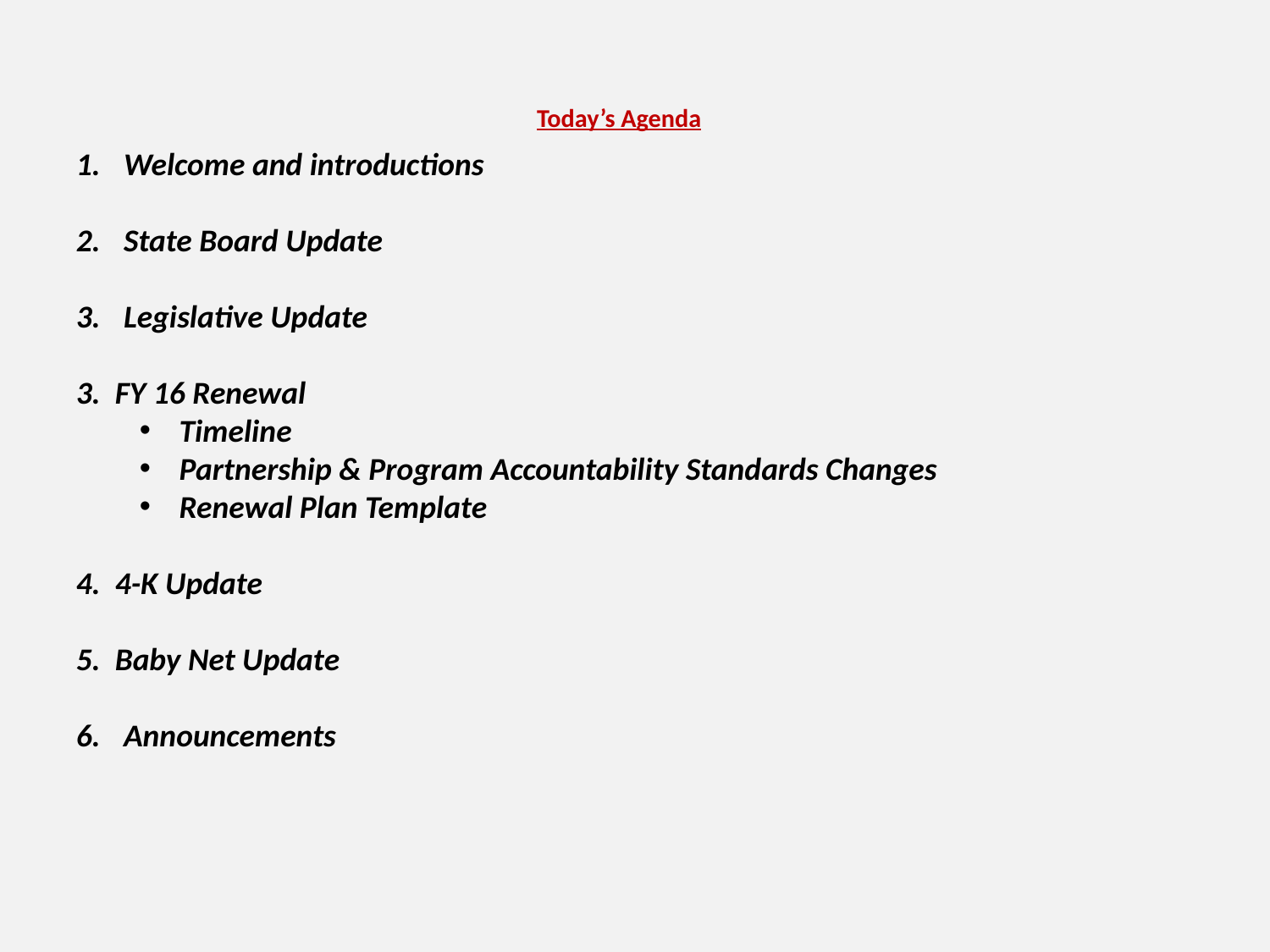

# Today’s Agenda
Welcome and introductions

State Board Update

Legislative Update

3.  FY 16 Renewal
Timeline
Partnership & Program Accountability Standards Changes
Renewal Plan Template

4.  4-K Update

5.  Baby Net Update

Announcements